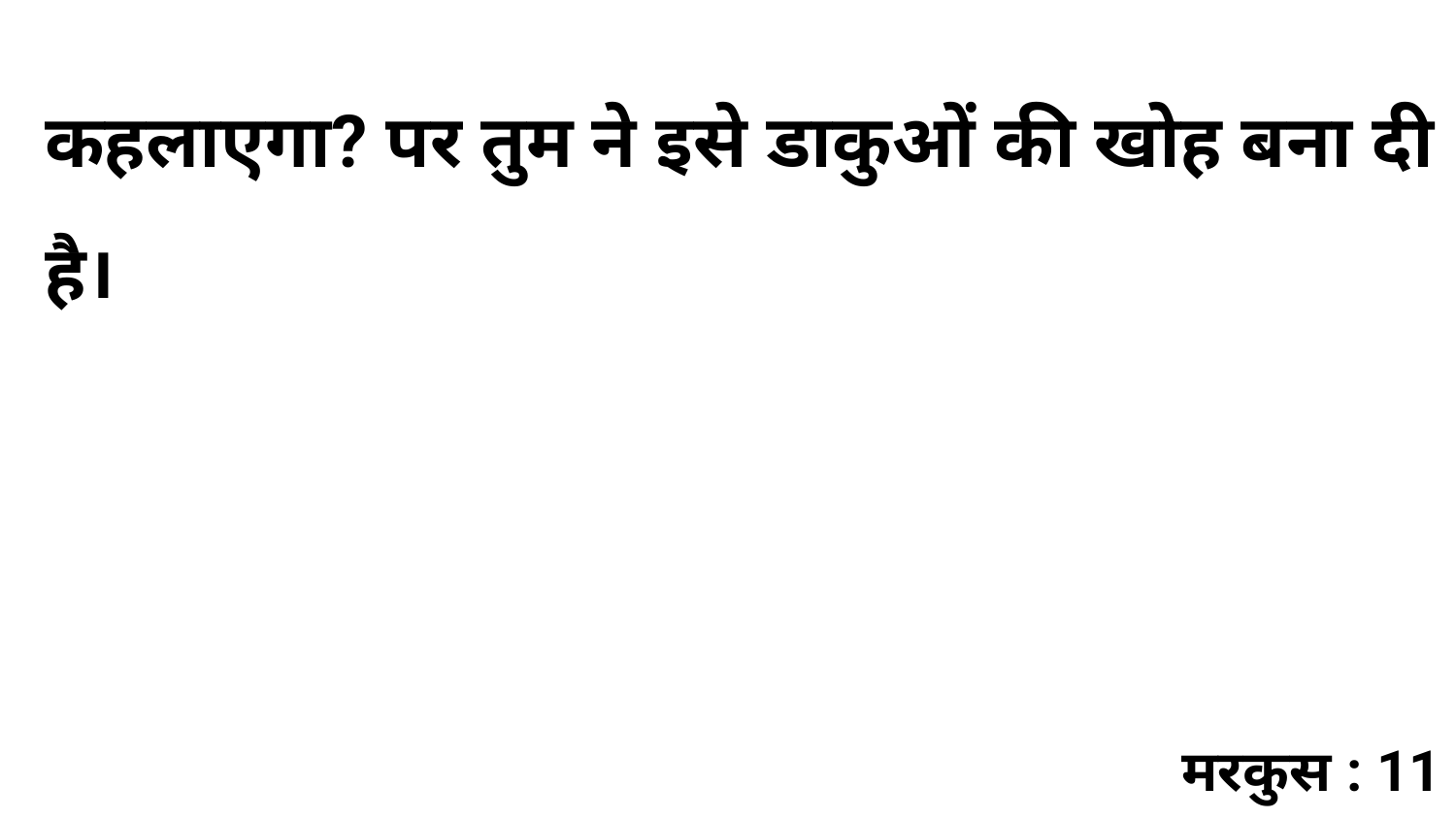

कहलाएगा? पर तुम ने इसे डाकुओं की खोह बना दी है।
मरकुस : 11